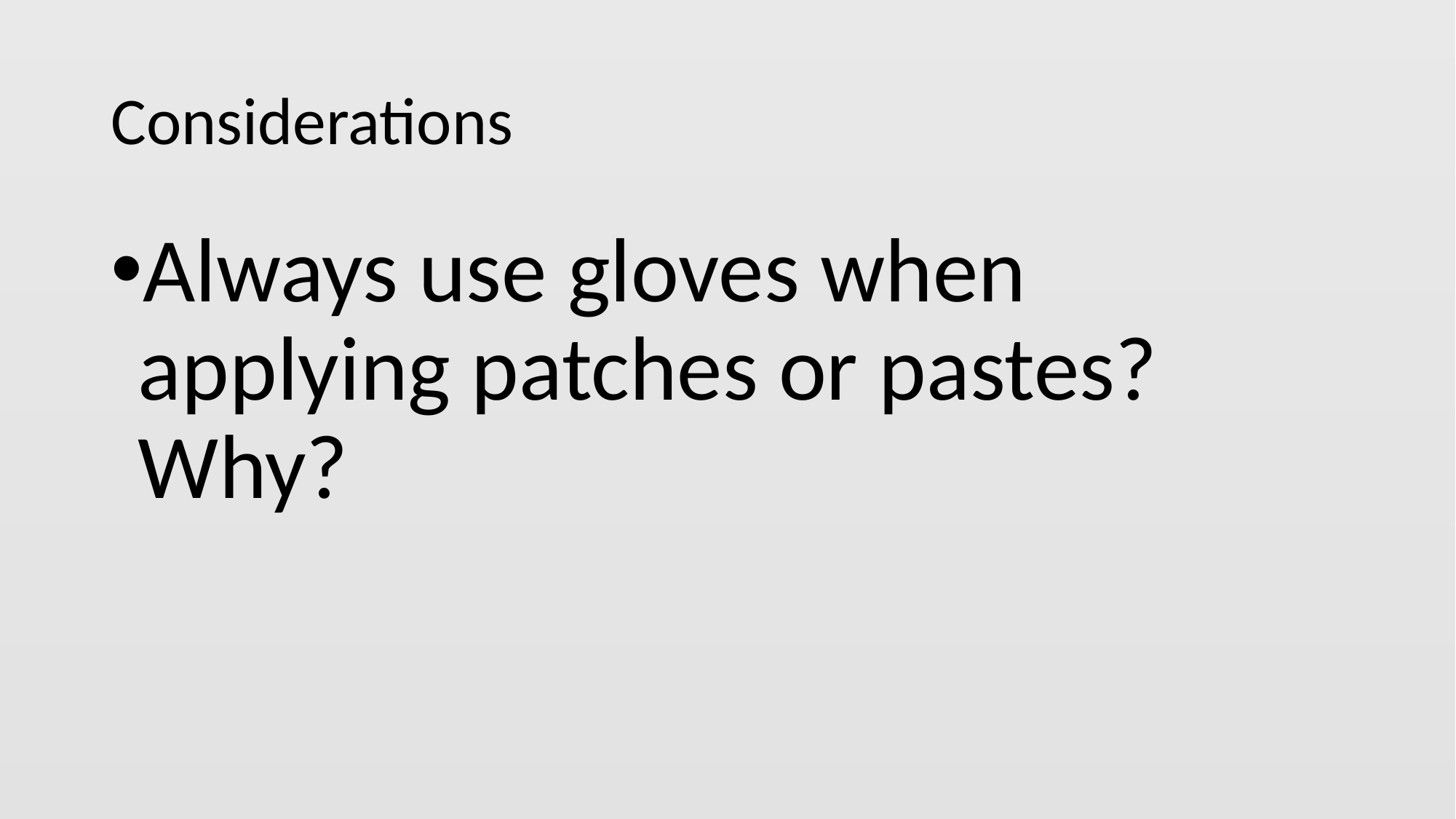

# Considerations
Always use gloves when applying patches or pastes? Why?